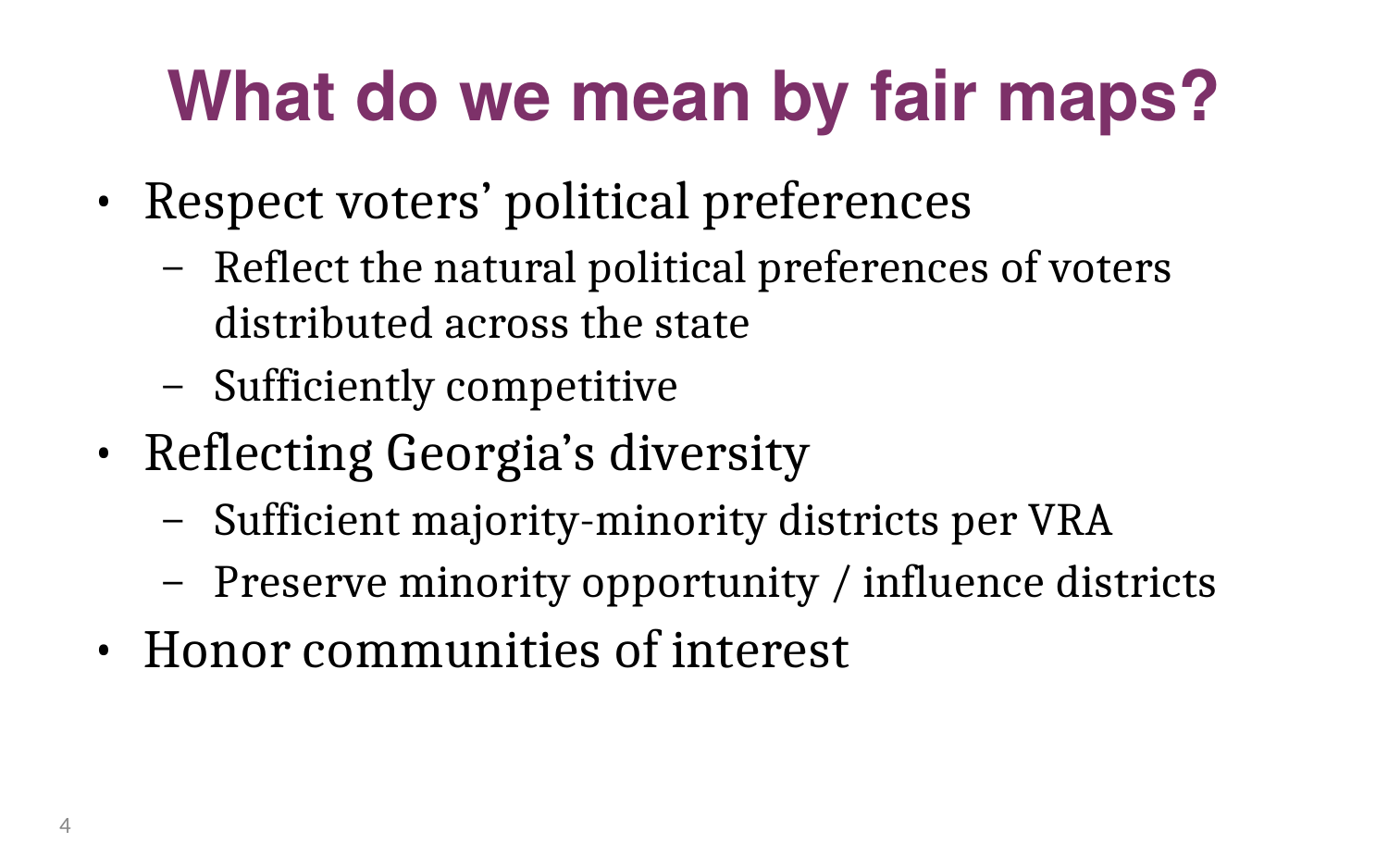

# What do we mean by fair maps?
Respect voters’ political preferences
Reflect the natural political preferences of voters distributed across the state
Sufficiently competitive
Reflecting Georgia’s diversity
Sufficient majority-minority districts per VRA
Preserve minority opportunity / influence districts
Honor communities of interest
4